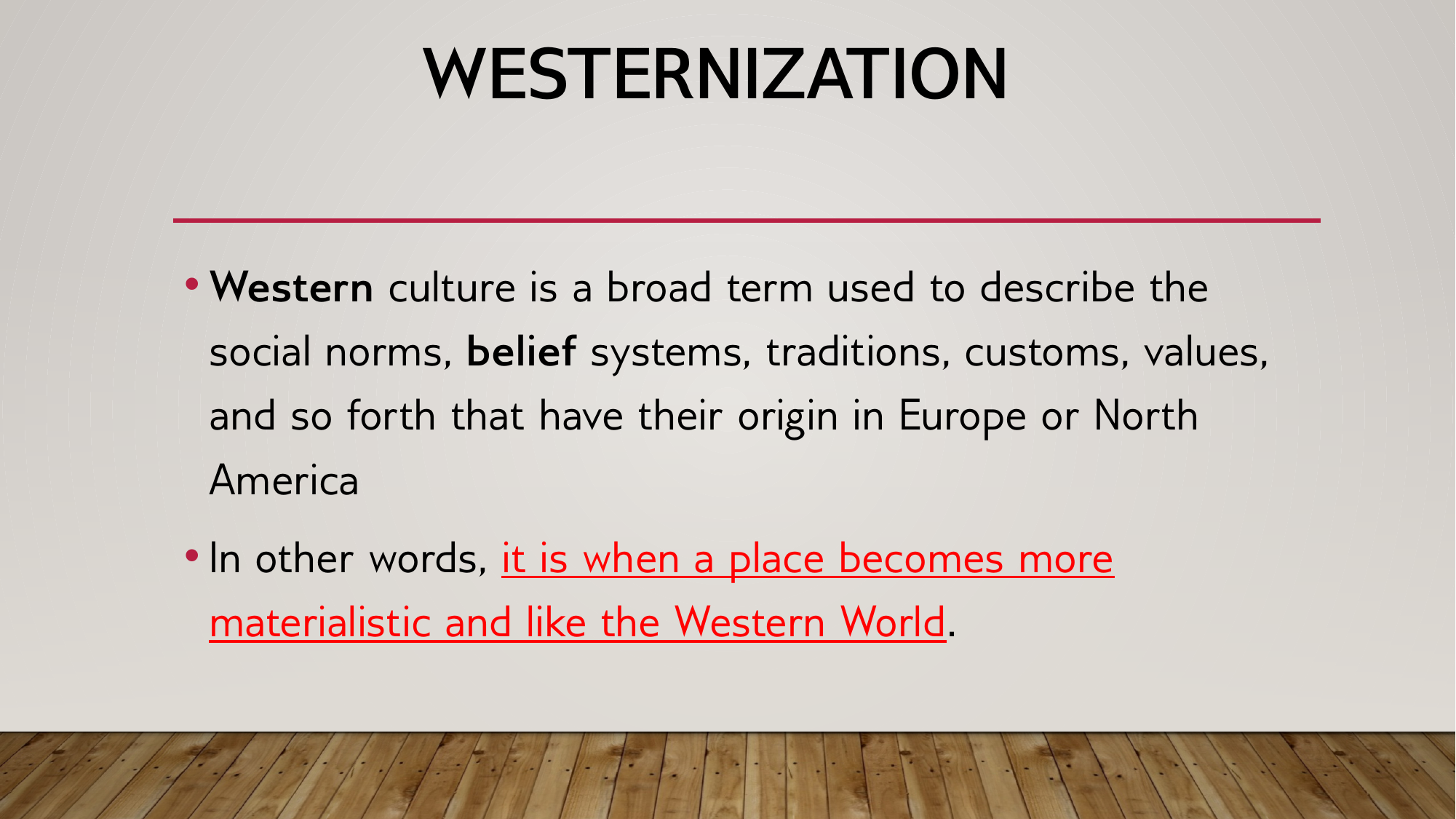

# Westernization
Western culture is a broad term used to describe the social norms, belief systems, traditions, customs, values, and so forth that have their origin in Europe or North America
In other words, it is when a place becomes more materialistic and like the Western World.